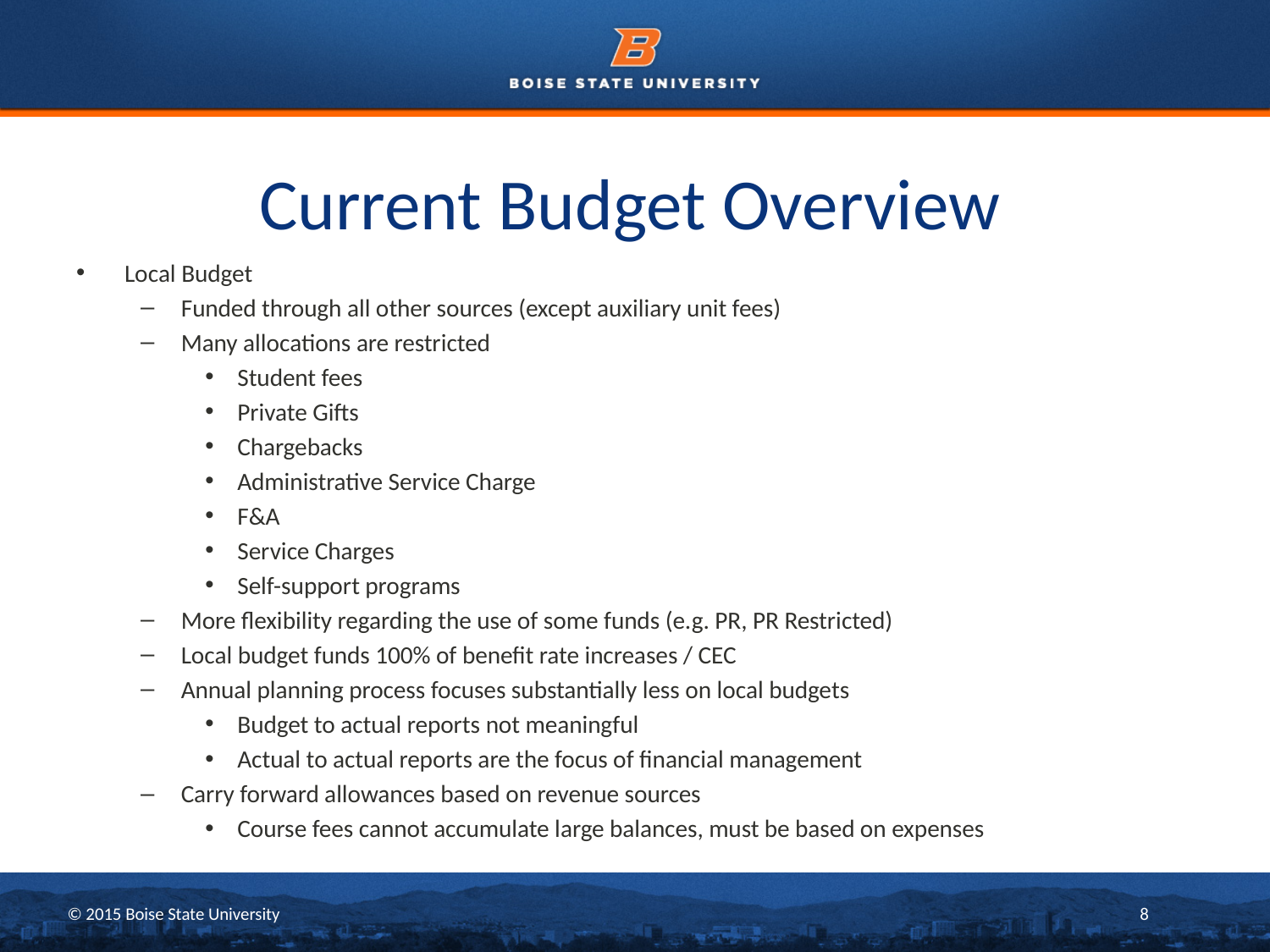

# Current Budget Overview
Local Budget
Funded through all other sources (except auxiliary unit fees)
Many allocations are restricted
Student fees
Private Gifts
Chargebacks
Administrative Service Charge
F&A
Service Charges
Self-support programs
More flexibility regarding the use of some funds (e.g. PR, PR Restricted)
Local budget funds 100% of benefit rate increases / CEC
Annual planning process focuses substantially less on local budgets
Budget to actual reports not meaningful
Actual to actual reports are the focus of financial management
Carry forward allowances based on revenue sources
Course fees cannot accumulate large balances, must be based on expenses